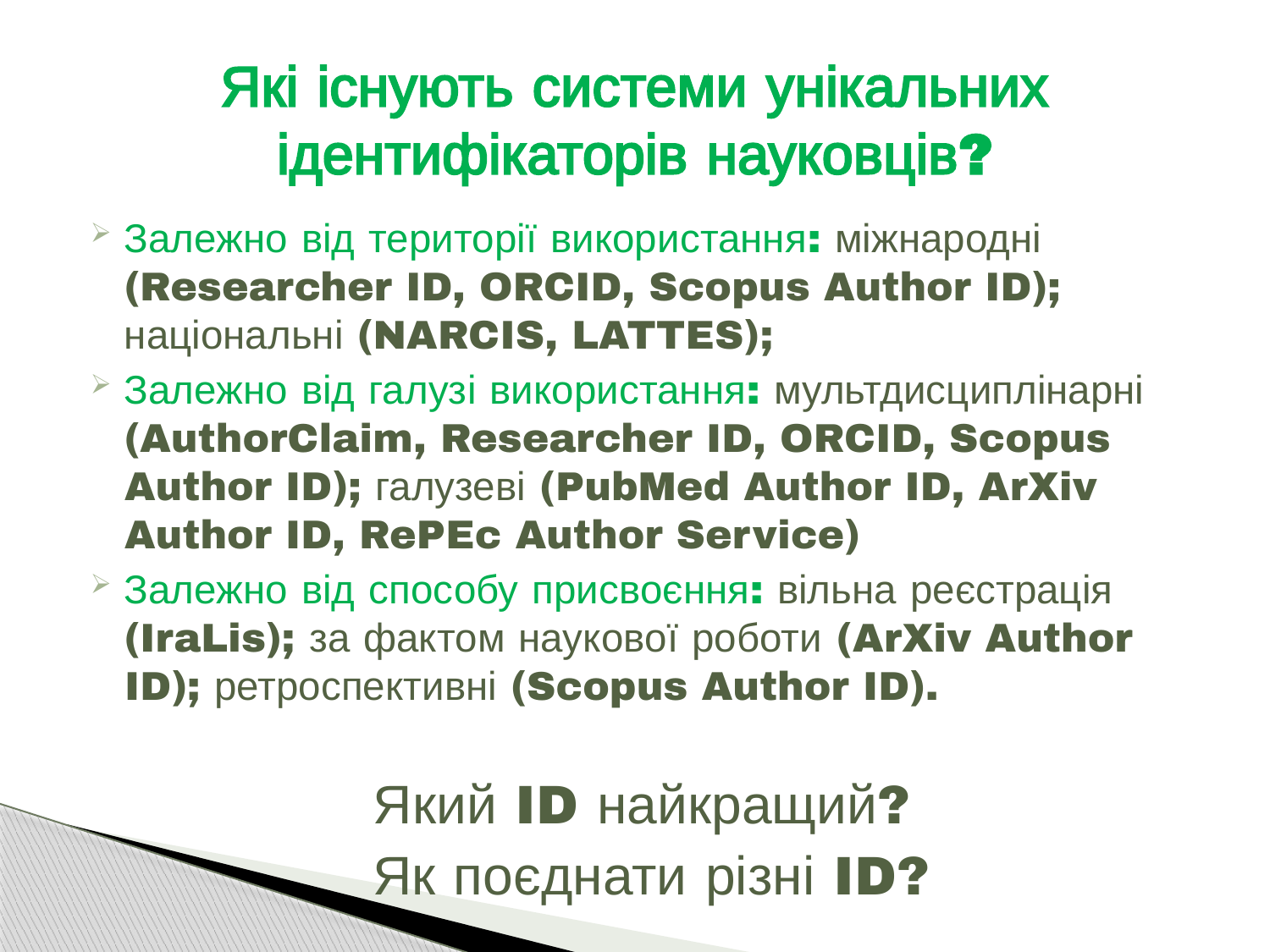

# Які існують системи унікальних ідентифікаторів науковців?
Залежно від території використання: міжнародні (Researcher ID, ORCID, Scopus Author ID); національні (NARCIS, LATTES);
Залежно від галузі використання: мультдисциплінарні (AuthorClaim, Researcher ID, ORCID, Scopus Author ID); галузеві (PubMed Author ID, ArXiv Author ID, RePEc Author Service)
Залежно від способу присвоєння: вільна реєстрація (IraLis); за фактом наукової роботи (ArXiv Author ID); ретроспективні (Scopus Author ID).

Який ID найкращий?
 Як поєднати різні ID?